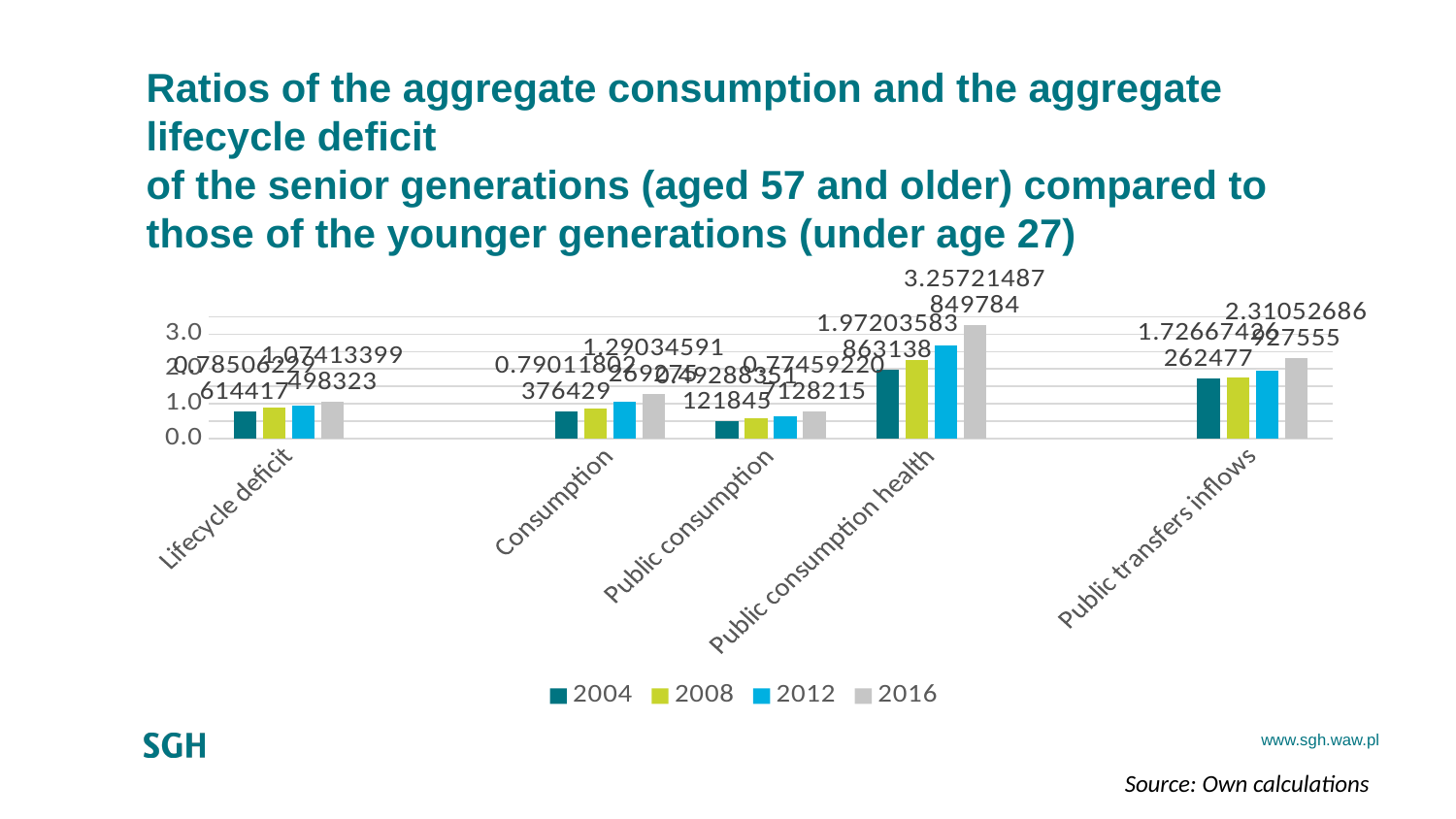

# Ratios of the aggregate consumption and the aggregate lifecycle deficit of the senior generations (aged 57 and older) compared to those of the younger generations (under age 27)

### Chart

| Category | 2004 | 2008 | 2012 | 2016 |
|---|---|---|---|---|
| Lifecycle deficit | 0.7850622961441696 | 0.8972828364410275 | 0.950861281160898 | 1.0741339949832303 |
|  | None | None | None | None |
| Consumption | 0.7901180237642897 | 0.879646181023047 | 1.0736080573051265 | 1.2903459126927512 |
| Public consumption | 0.49288351121844987 | 0.5836226647575475 | 0.6436854394196332 | 0.7745922071282152 |
| Public consumption health | 1.9720358386313837 | 2.2673085525236094 | 2.670212036103651 | 3.2572148784978436 |
|  | None | None | None | None |
| Public transfers inflows | 1.7266742626247729 | 1.7439655547435335 | 1.9527297095865668 | 2.310526869275548 |
Source: Own calculations